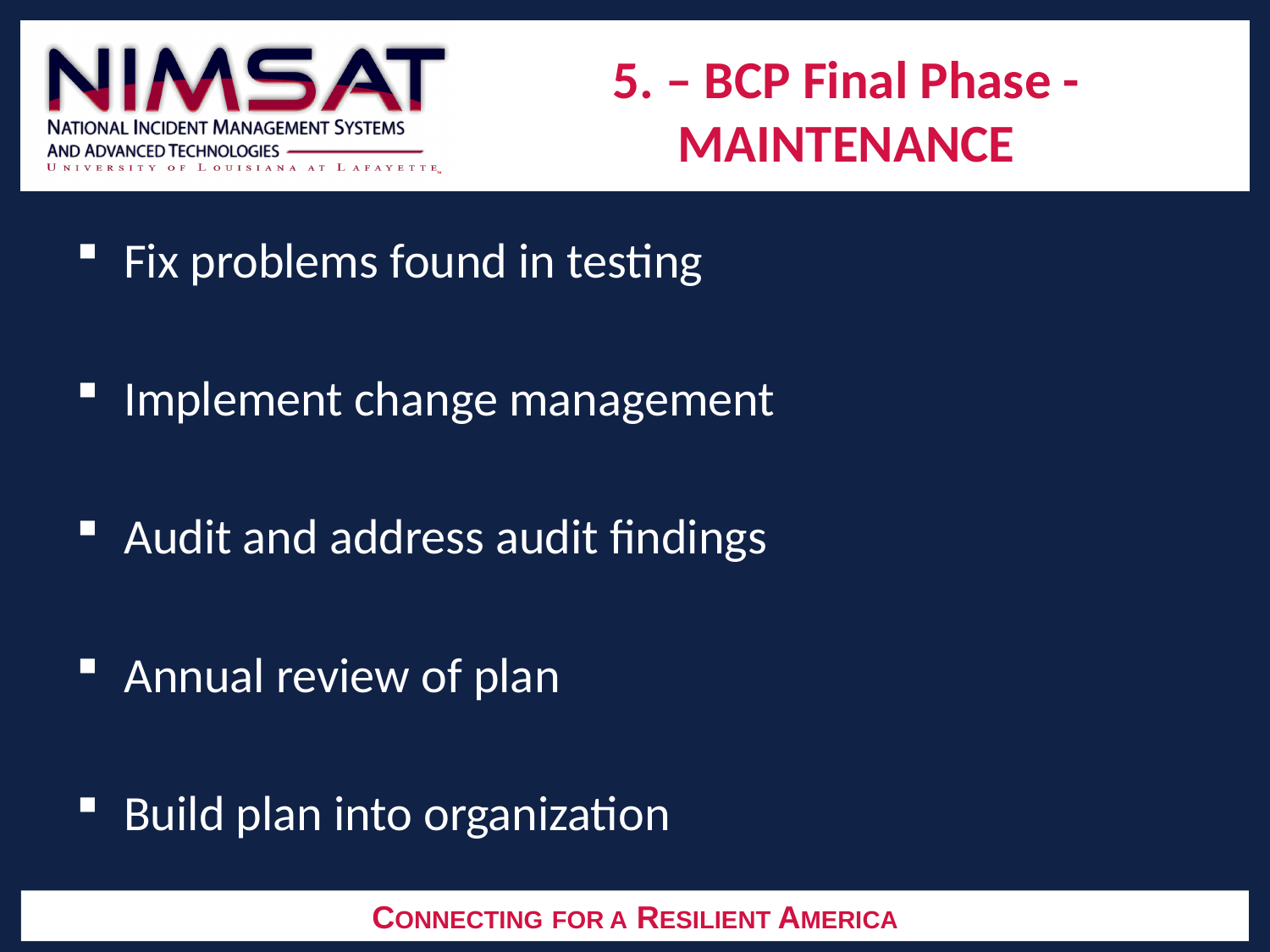

# 5. – BCP Final Phase - MAINTENANCE
Fix problems found in testing

Implement change management

Audit and address audit findings

Annual review of plan

Build plan into organization